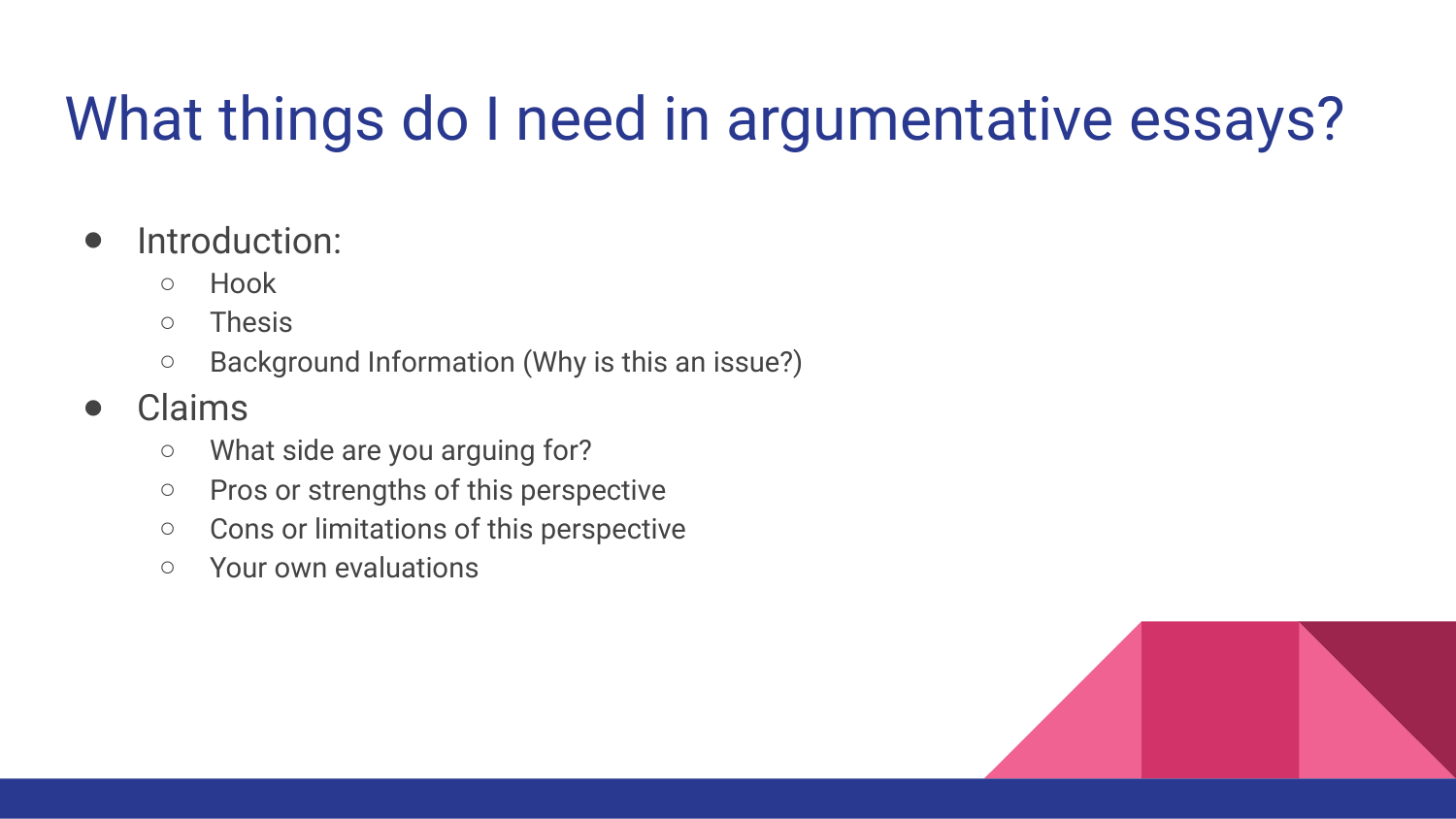

# What things do I need in argumentative essays?
Introduction:
Hook
Thesis
Background Information (Why is this an issue?)
Claims
What side are you arguing for?
Pros or strengths of this perspective
Cons or limitations of this perspective
Your own evaluations